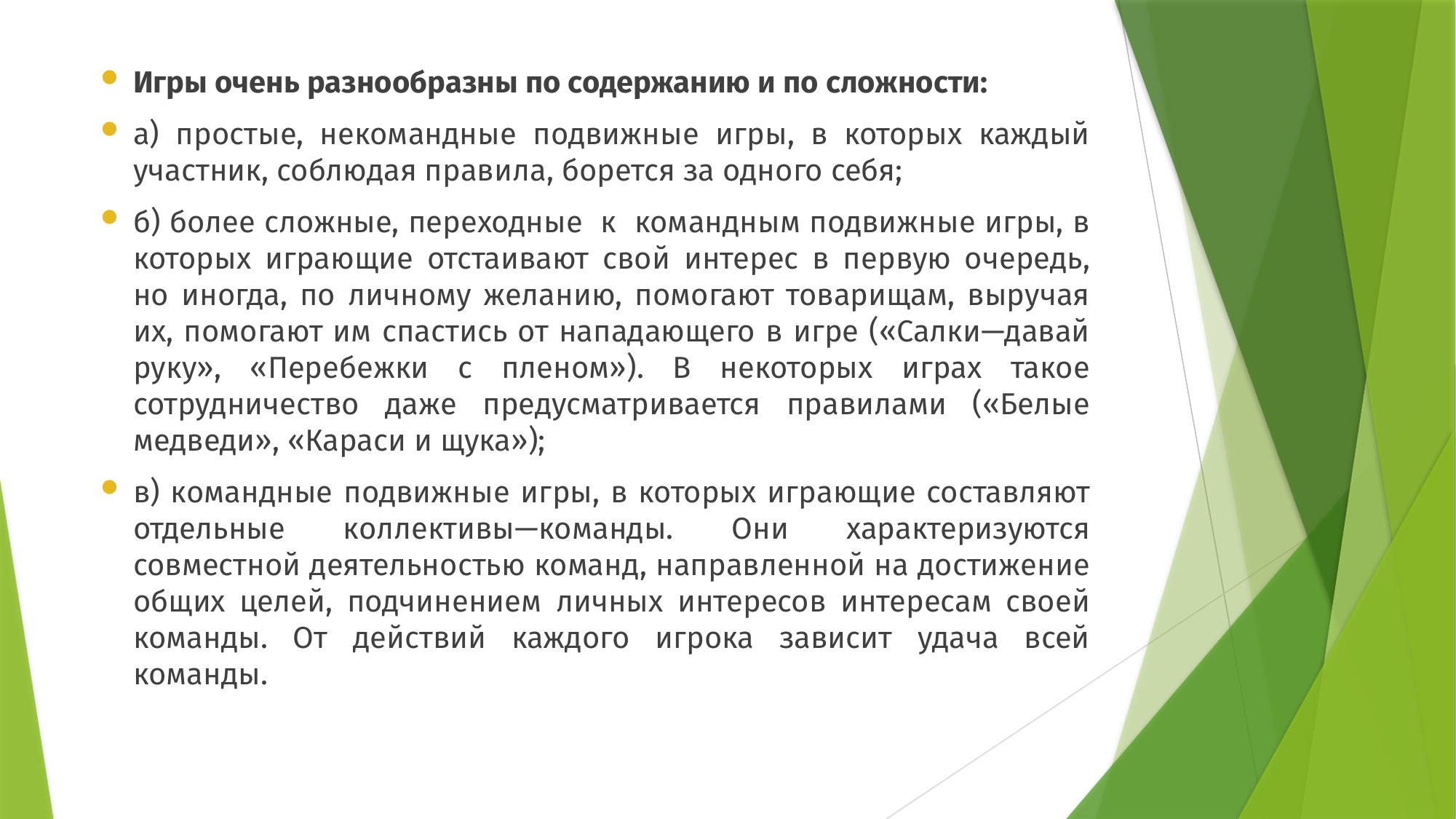

Игры очень разнообразны по содержанию и по сложности:
а) простые, некомандные подвижные игры, в которых каждый участник, соблюдая правила, борется за одного себя;
б) более сложные, переходные  к  командным подвижные игры, в которых играющие отстаивают свой интерес в первую очередь, но иногда, по личному желанию, помогают товарищам, выручая их, помогают им спастись от нападающего в игре («Салки—давай руку», «Перебежки с пленом»). В некоторых играх такое сотрудничество даже предусматривается правилами («Белые медведи», «Караси и щука»);
в) командные подвижные игры, в которых играющие составляют отдельные коллективы—команды. Они характеризуются совместной деятельностью команд, направленной на достижение общих целей, подчинением личных интересов интересам своей команды. От действий каждого игрока зависит удача всей команды.